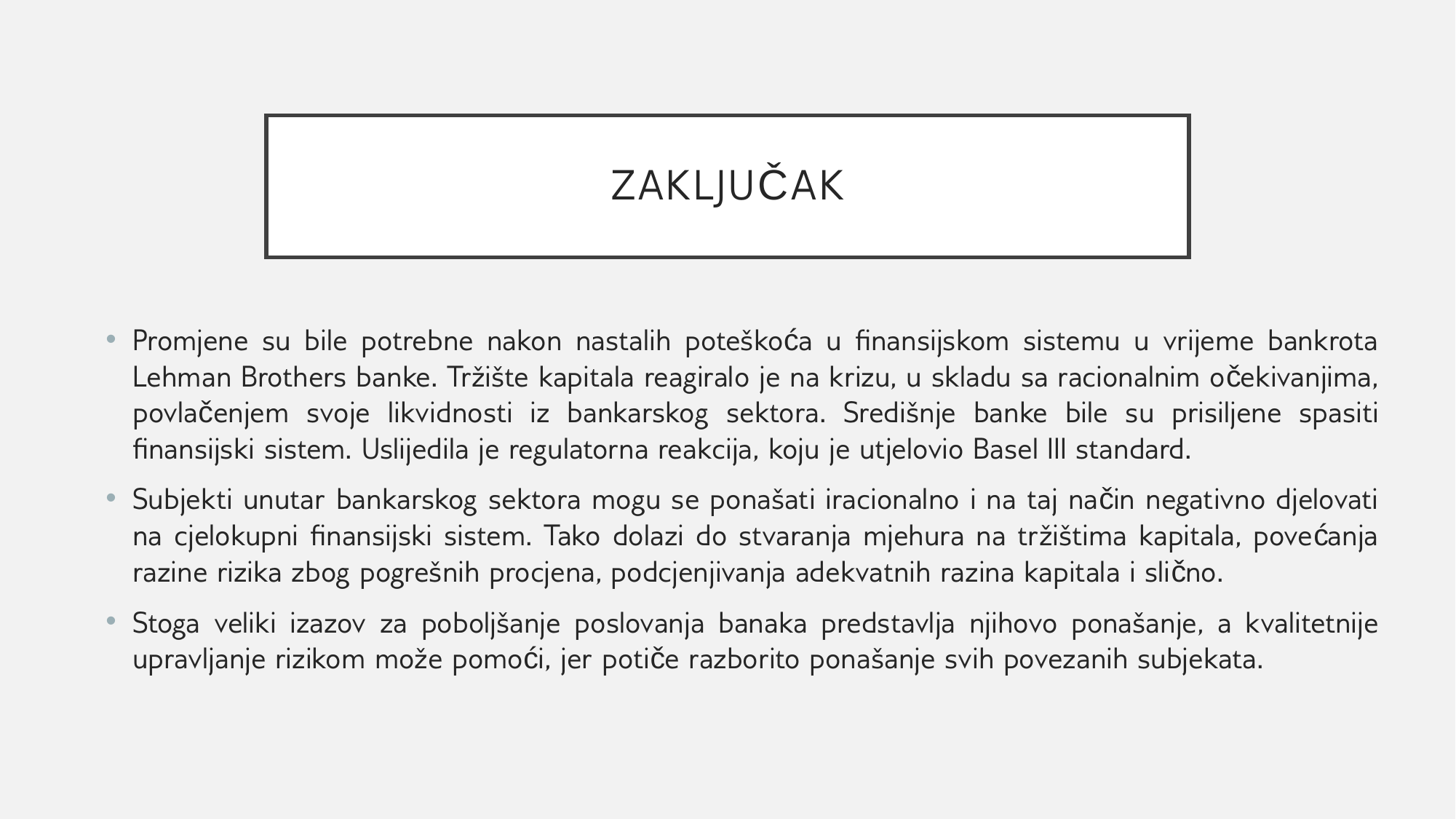

# zaključak
Promjene su bile potrebne nakon nastalih poteškoća u finansijskom sistemu u vrijeme bankrota Lehman Brothers banke. Tržište kapitala reagiralo je na krizu, u skladu sa racionalnim očekivanjima, povlačenjem svoje likvidnosti iz bankarskog sektora. Središnje banke bile su prisiljene spasiti finansijski sistem. Uslijedila je regulatorna reakcija, koju je utjelovio Basel III standard.
Subjekti unutar bankarskog sektora mogu se ponašati iracionalno i na taj način negativno djelovati na cjelokupni finansijski sistem. Tako dolazi do stvaranja mjehura na tržištima kapitala, povećanja razine rizika zbog pogrešnih procjena, podcjenjivanja adekvatnih razina kapitala i slično.
Stoga veliki izazov za poboljšanje poslovanja banaka predstavlja njihovo ponašanje, a kvalitetnije upravljanje rizikom može pomoći, jer potiče razborito ponašanje svih povezanih subjekata.